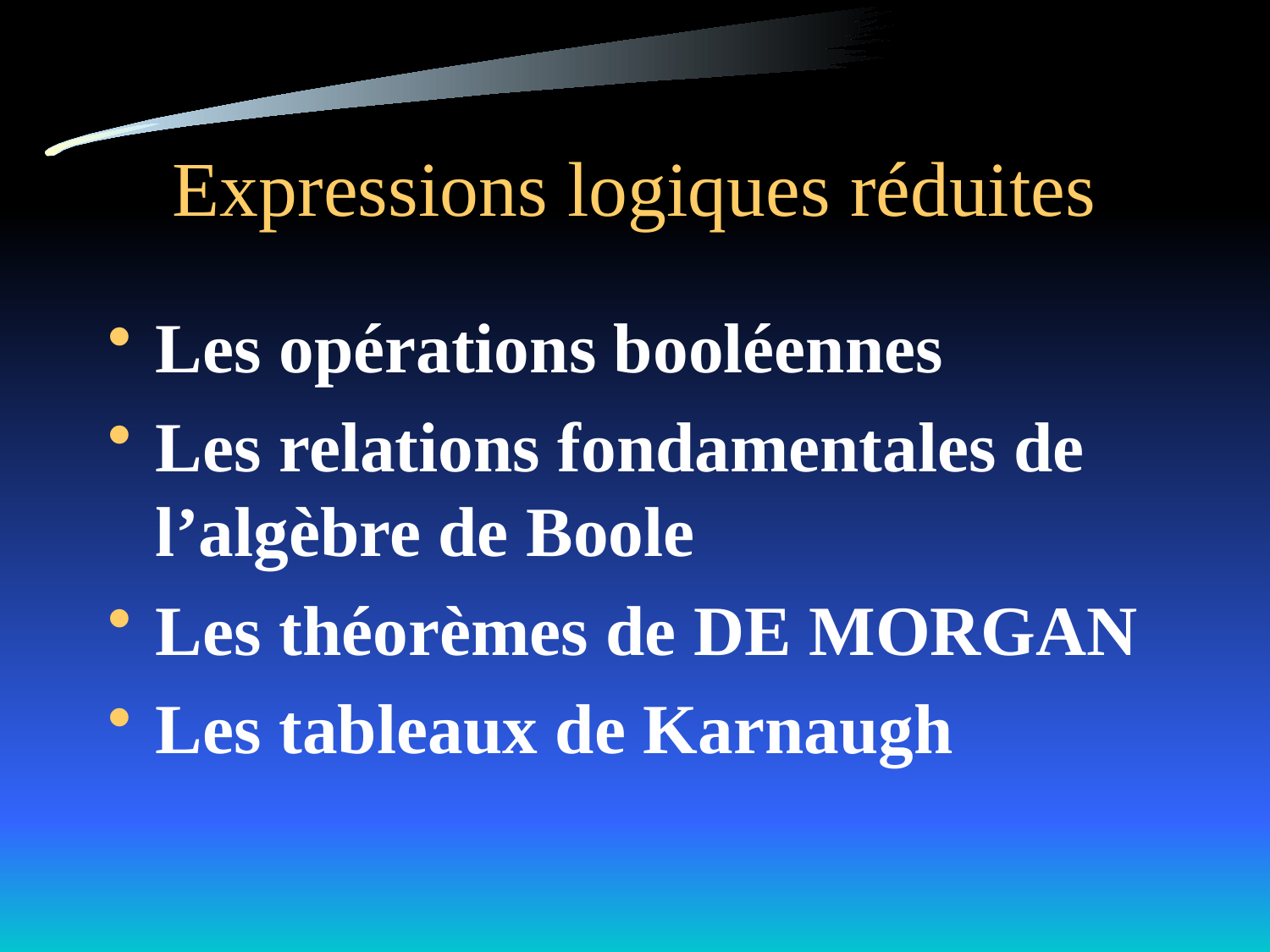

# Expressions logiques réduites
Les opérations booléennes
Les relations fondamentales de l’algèbre de Boole
Les théorèmes de DE MORGAN
Les tableaux de Karnaugh